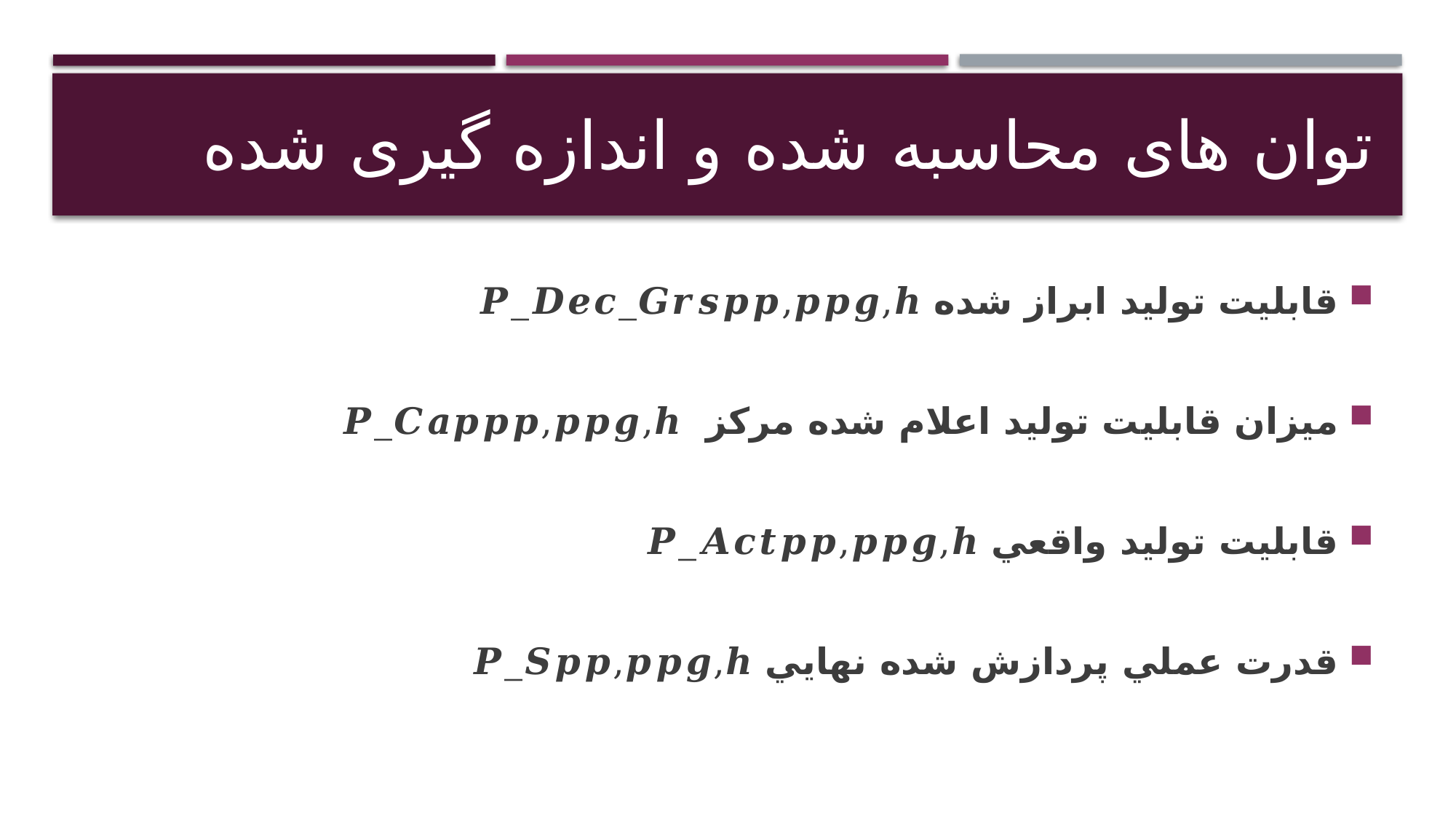

# توان های محاسبه شده و اندازه گیری شده
قابليت توليد ابراز شده 𝑷_𝑫𝒆𝒄_𝑮𝒓𝒔𝒑𝒑,𝒑𝒑𝒈,𝒉

ميزان قابليت توليد اعلام شده مرکز  𝑷_𝑪𝒂𝒑𝒑𝒑,𝒑𝒑𝒈,𝒉

قابليت توليد واقعي 𝑷_𝑨𝒄𝒕𝒑𝒑,𝒑𝒑𝒈,𝒉

قدرت عملي پردازش شده نهايي 𝑷_𝑺𝒑𝒑,𝒑𝒑𝒈,𝒉